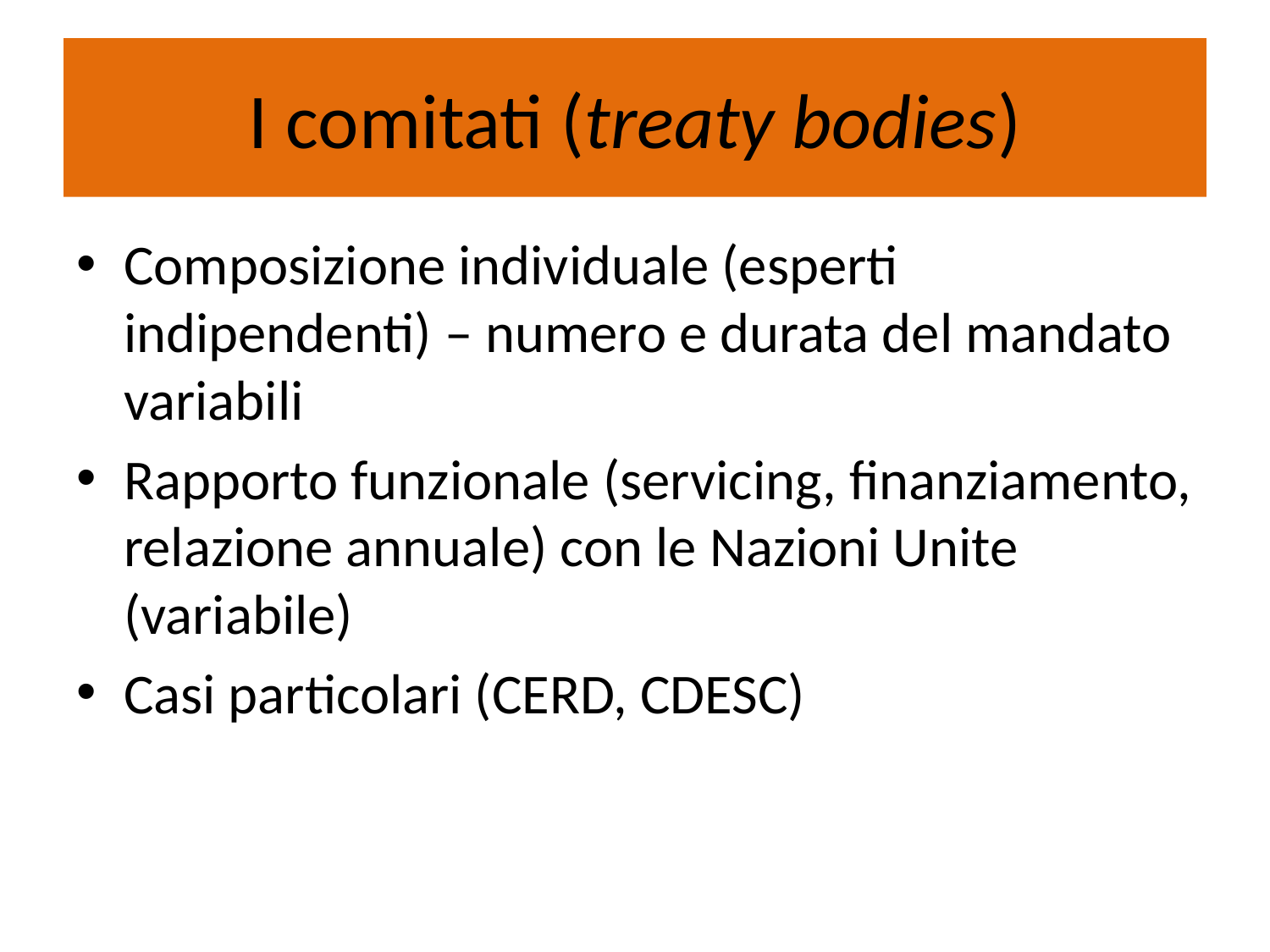

# I comitati (treaty bodies)
Composizione individuale (esperti indipendenti) – numero e durata del mandato variabili
Rapporto funzionale (servicing, finanziamento, relazione annuale) con le Nazioni Unite (variabile)
Casi particolari (CERD, CDESC)